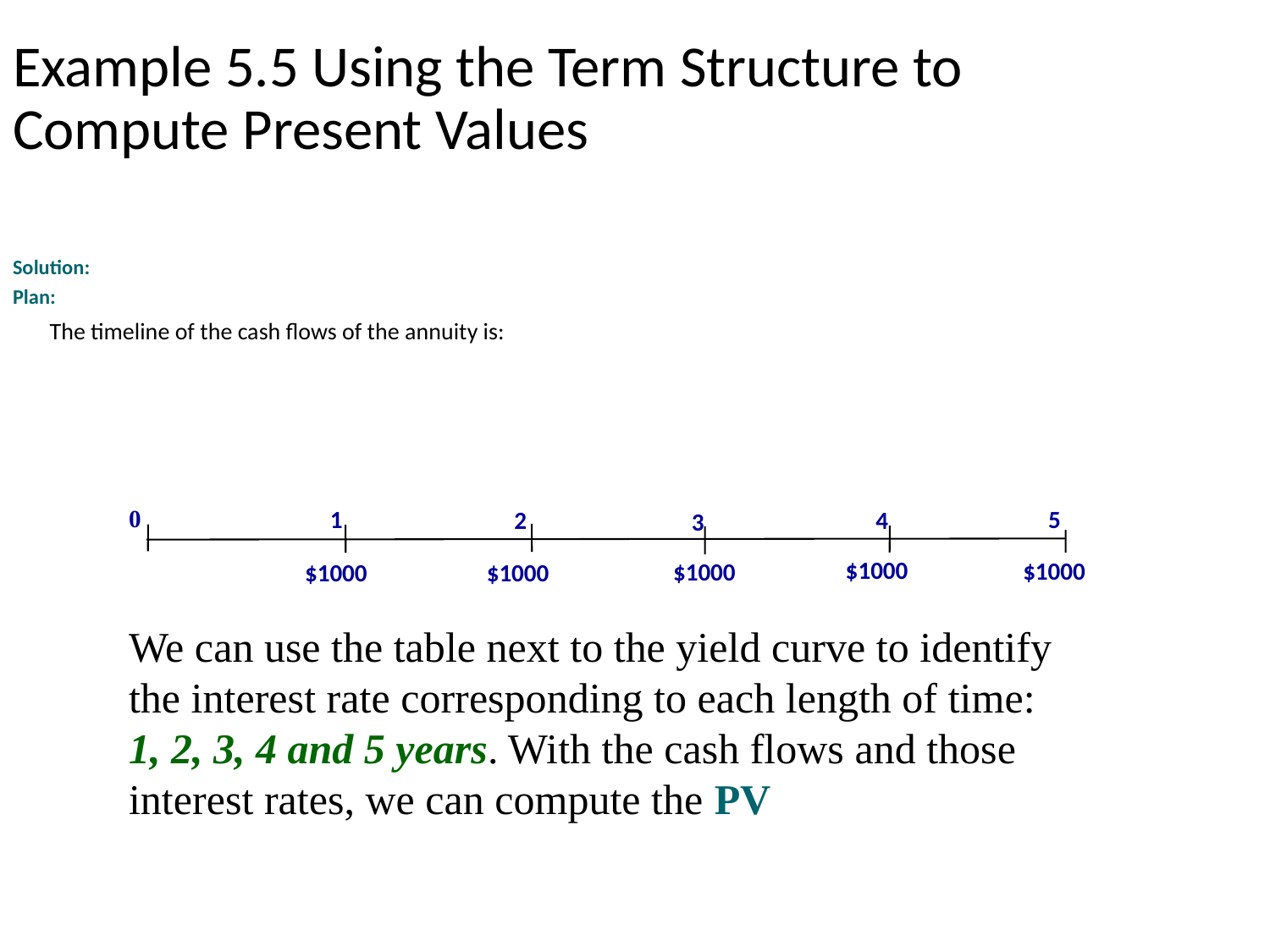

Example 5.5 Using the Term Structure to Compute Present Values
Solution:
Plan:
      The timeline of the cash flows of the annuity is:

0
5

1
2
4
3
$1000
$1000
$1000
$1000
$1000
We can use the table next to the yield curve to identify the interest rate corresponding to each length of time:     1, 2, 3, 4 and 5 years. With the cash flows and those interest rates, we can compute the PV